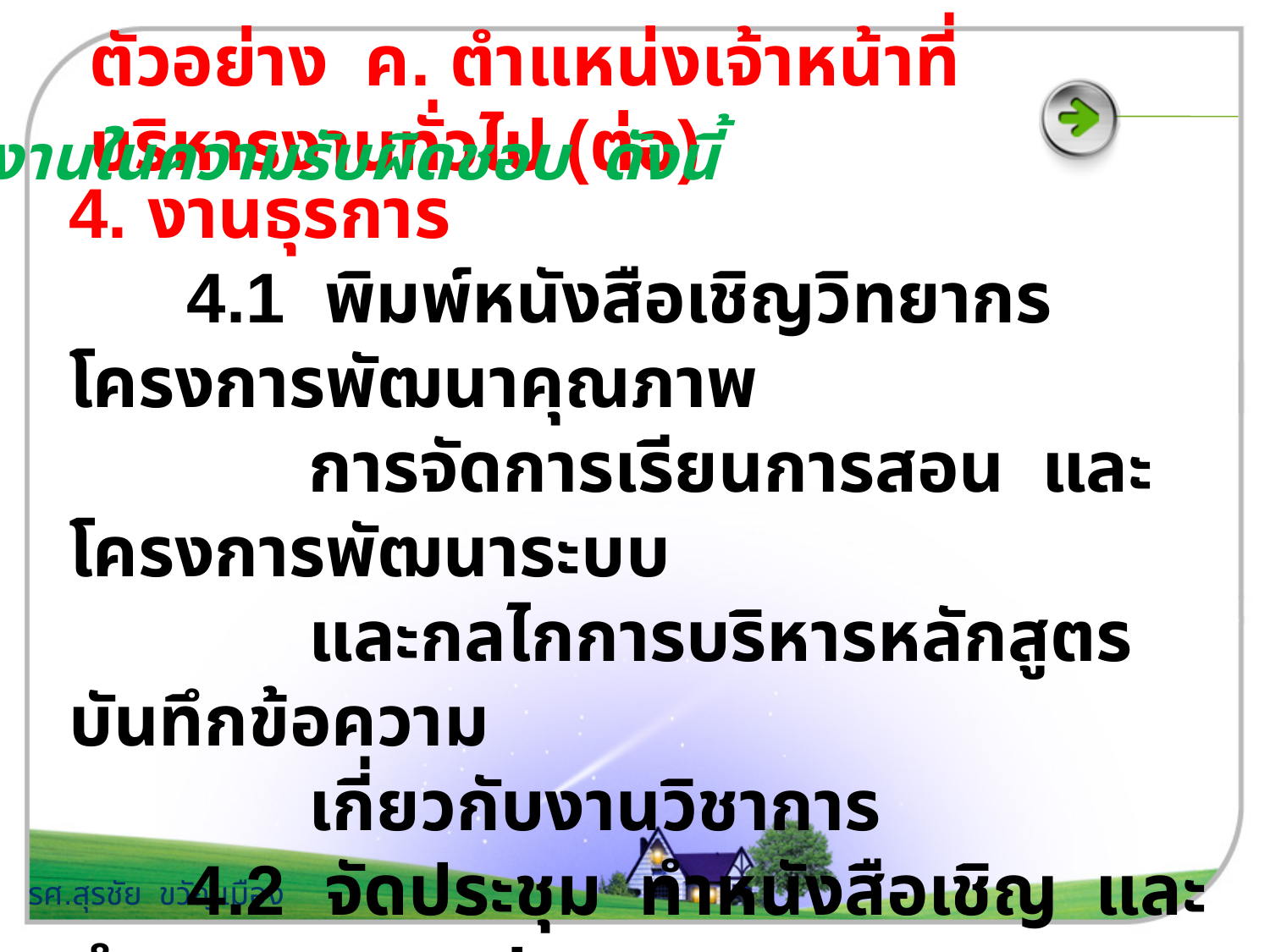

# ตัวอย่าง  ค. ตำแหน่งเจ้าหน้าที่บริหารงานทั่วไป (ต่อ)

มีงานในความรับผิดชอบ  ดังนี้
4. งานธุรการ
      4.1  พิมพ์หนังสือเชิญวิทยากรโครงการพัฒนาคุณภาพ
             การจัดการเรียนการสอน  และโครงการพัฒนาระบบ
             และกลไกการบริหารหลักสูตร  บันทึกข้อความ
             เกี่ยวกับงานวิชาการ
      4.2  จัดประชุม  ทำหนังสือเชิญ  และทำรายงานการประชุม
             คณะกรรมการวิชาการของคณะ
5. งานอื่น ๆ เช่น จัดทำรายงานประกันคุณภาพ สกอ. ฯลฯ

รศ.สุรชัย  ขวัญเมือง